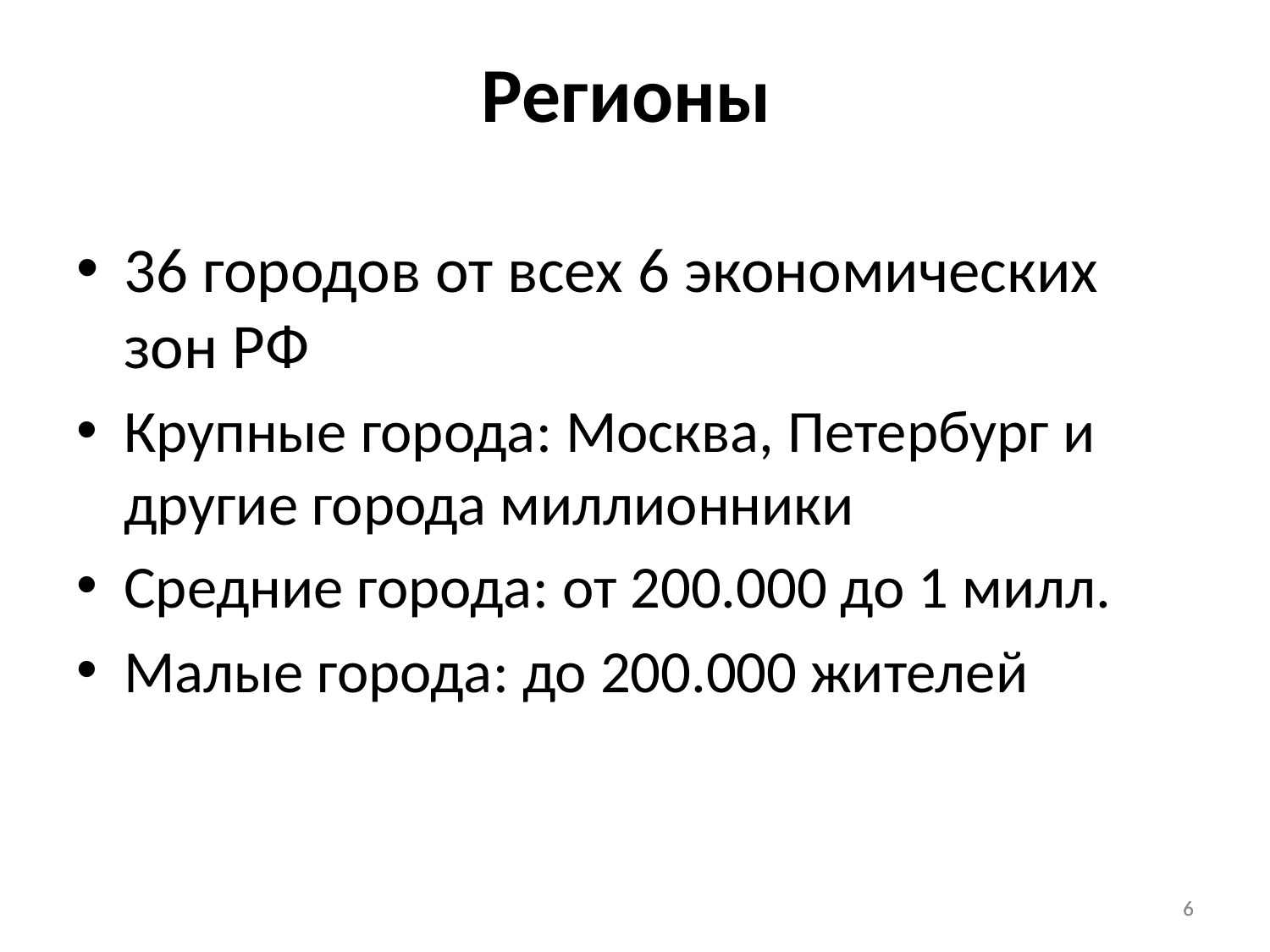

Регионы
36 городов от всех 6 экономических зон РФ
Крупные города: Москва, Петербург и другие города миллионники
Средние города: от 200.000 до 1 милл.
Малые города: до 200.000 жителей

6
6